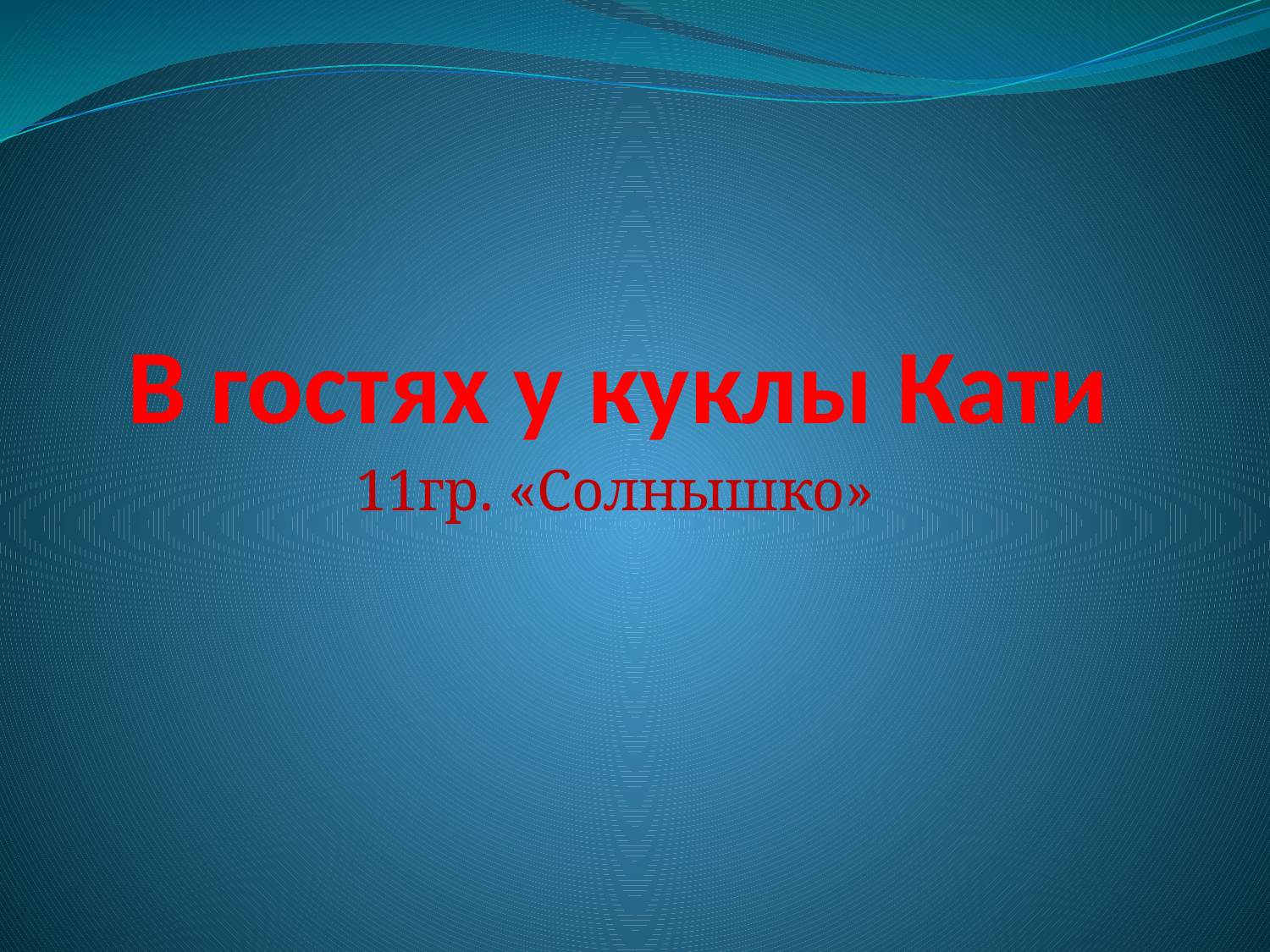

# В гостях у куклы Кати
11гр. «Солнышко»